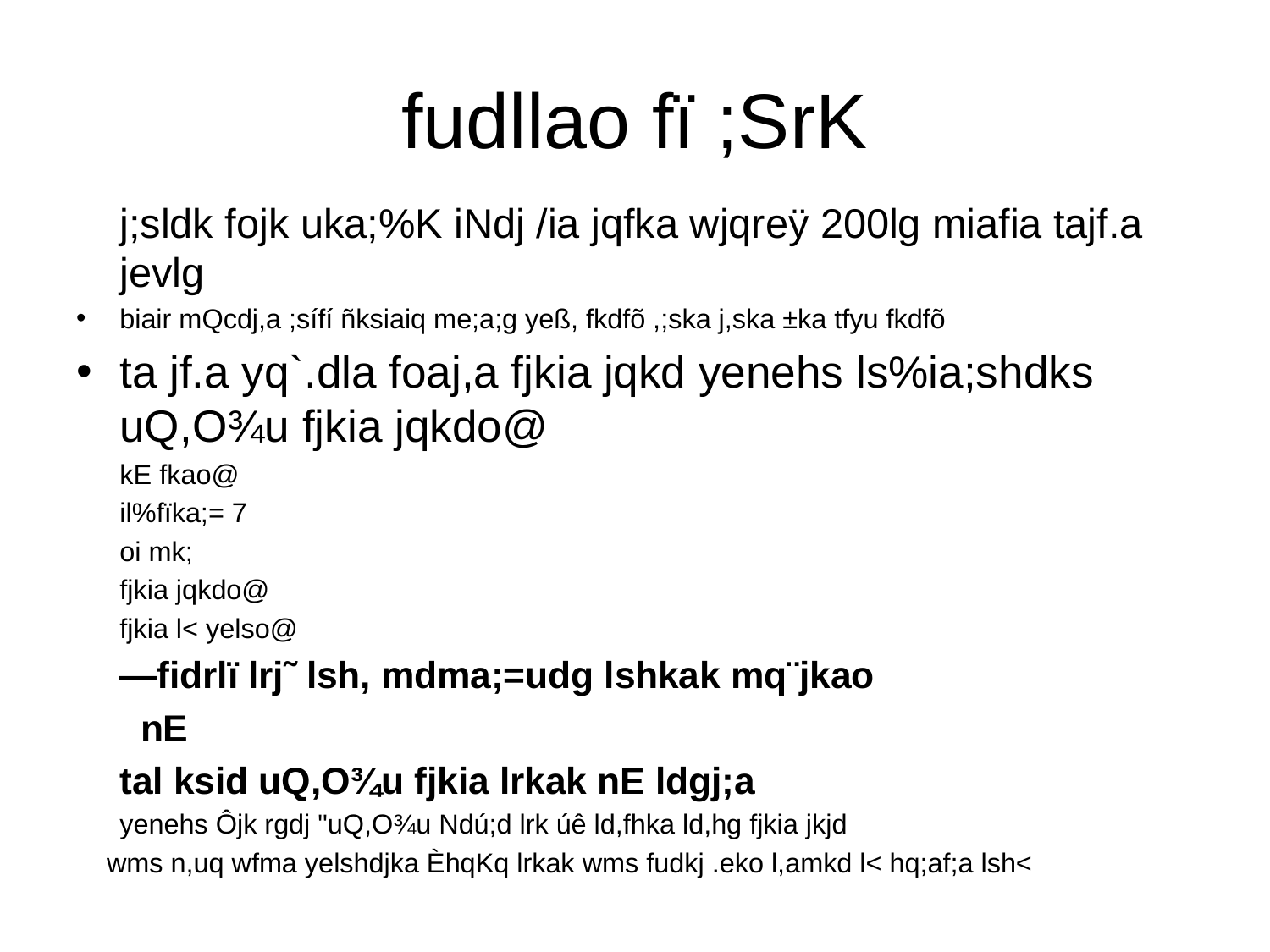

# fudllao fï ;SrK
	j;sldk fojk uka;%K iNdj /ia jqfka wjqreÿ 200lg miafia tajf.a jevlg
biair mQcdj,a ;sífí ñksiaiq me;a;g yeß, fkdfõ ,;ska j,ska ±ka tfyu fkdfõ
ta jf.a yq`.dla foaj,a fjkia jqkd yenehs ls%ia;shdks uQ,O¾u fjkia jqkdo@
	kE fkao@
	il%fïka;= 7
	oi mk;
	fjkia jqkdo@
	fjkia l< yelso@
	—fidrlï lrj˜ lsh, mdma;=udg lshkak mq¨jkao
			  nE
	tal ksid uQ,O¾u fjkia lrkak nE ldgj;a
	yenehs Ôjk rgdj "uQ,O¾u Ndú;d lrk úê ld,fhka ld,hg fjkia jkjd
    wms n,uq wfma yelshdjka ÈhqKq lrkak wms fudkj .eko l,amkd l< hq;af;a lsh<